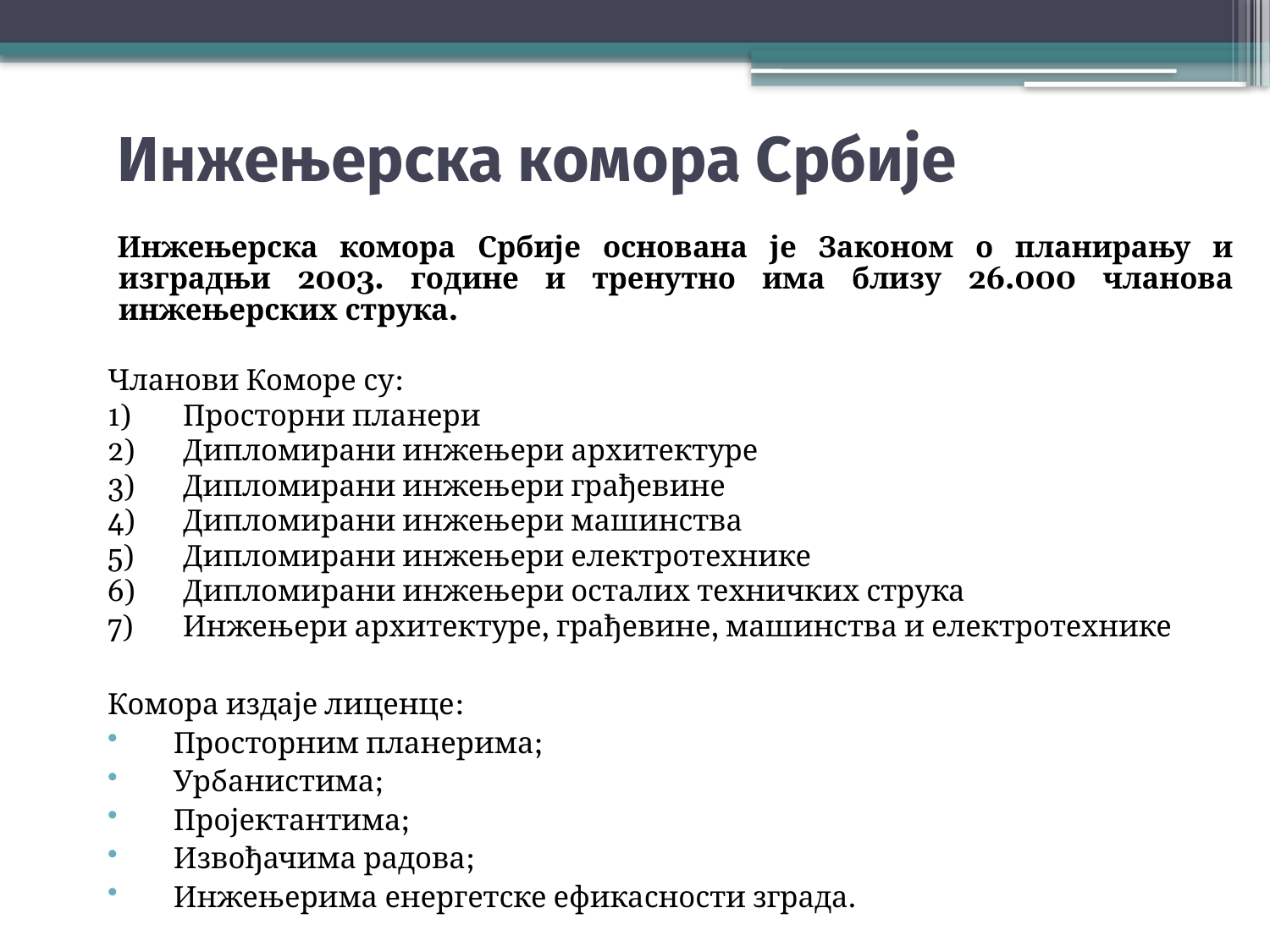

# Инжењерска комора Србије
Инжењерска комора Србије основана је Законом о планирању и изградњи 2003. године и тренутно има близу 26.000 чланова инжењерских струка.

Чланови Коморе су:
Просторни планери
Дипломирани инжењери архитектуре
Дипломирани инжењери грађевине
Дипломирани инжењери машинства
Дипломирани инжењери електротехнике
Дипломирани инжењери осталих техничких струка
Инжењери архитектуре, грађевине, машинства и електротехнике

Комора издаје лиценце:
Просторним планерима;
Урбанистима;
Пројектантима;
Извођачима радова;
Инжењерима енергетске ефикасности зграда.